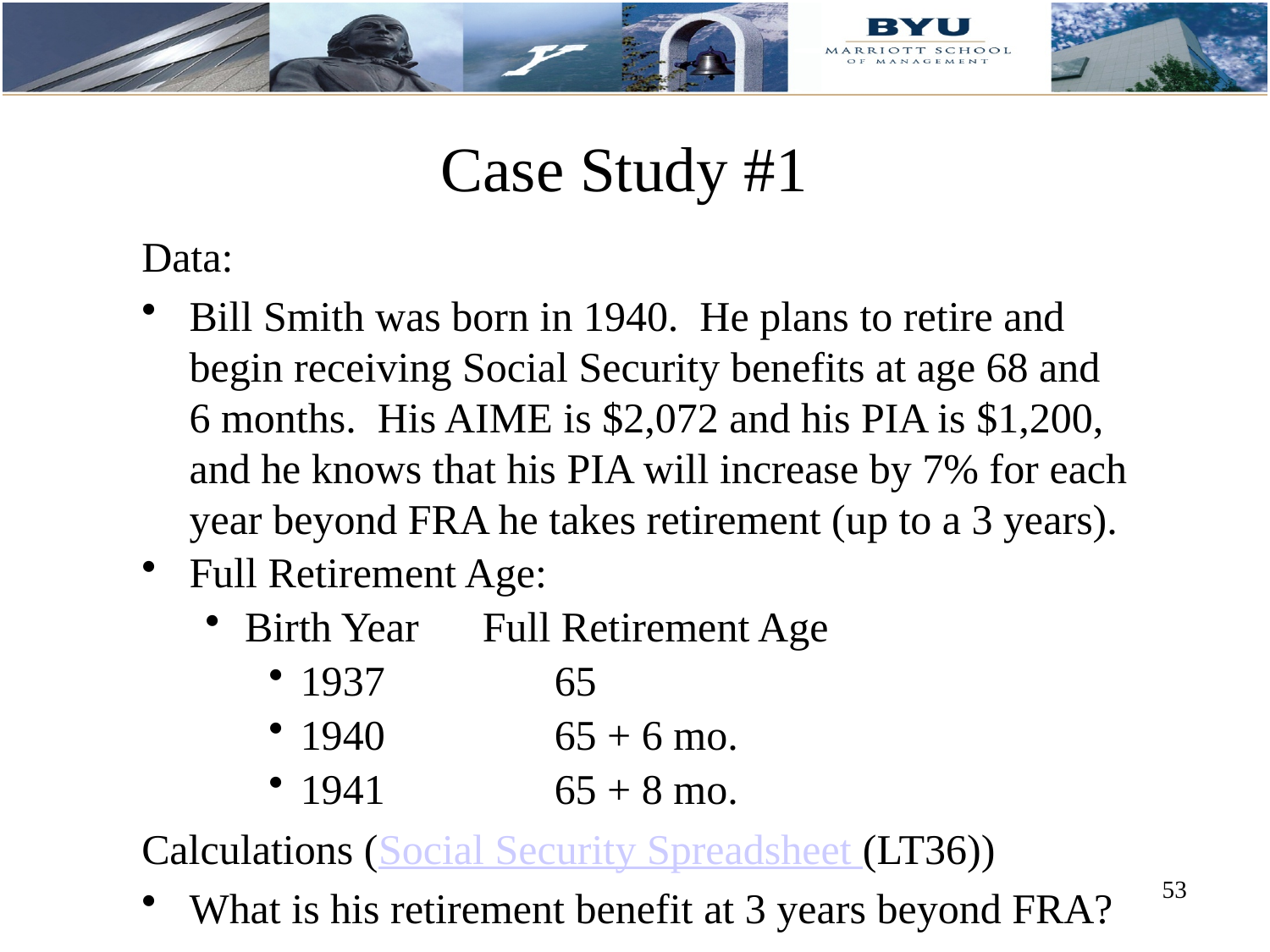

# Case Study #1
Data:
Bill Smith was born in 1940.  He plans to retire and begin receiving Social Security benefits at age 68 and 6 months.  His AIME is $2,072 and his PIA is $1,200, and he knows that his PIA will increase by 7% for each year beyond FRA he takes retirement (up to a 3 years).
Full Retirement Age:
Birth Year      Full Retirement Age
1937	          	65
1940	       	65 + 6 mo.
1941	       	65 + 8 mo.
Calculations (Social Security Spreadsheet (LT36))
What is his retirement benefit at 3 years beyond FRA?